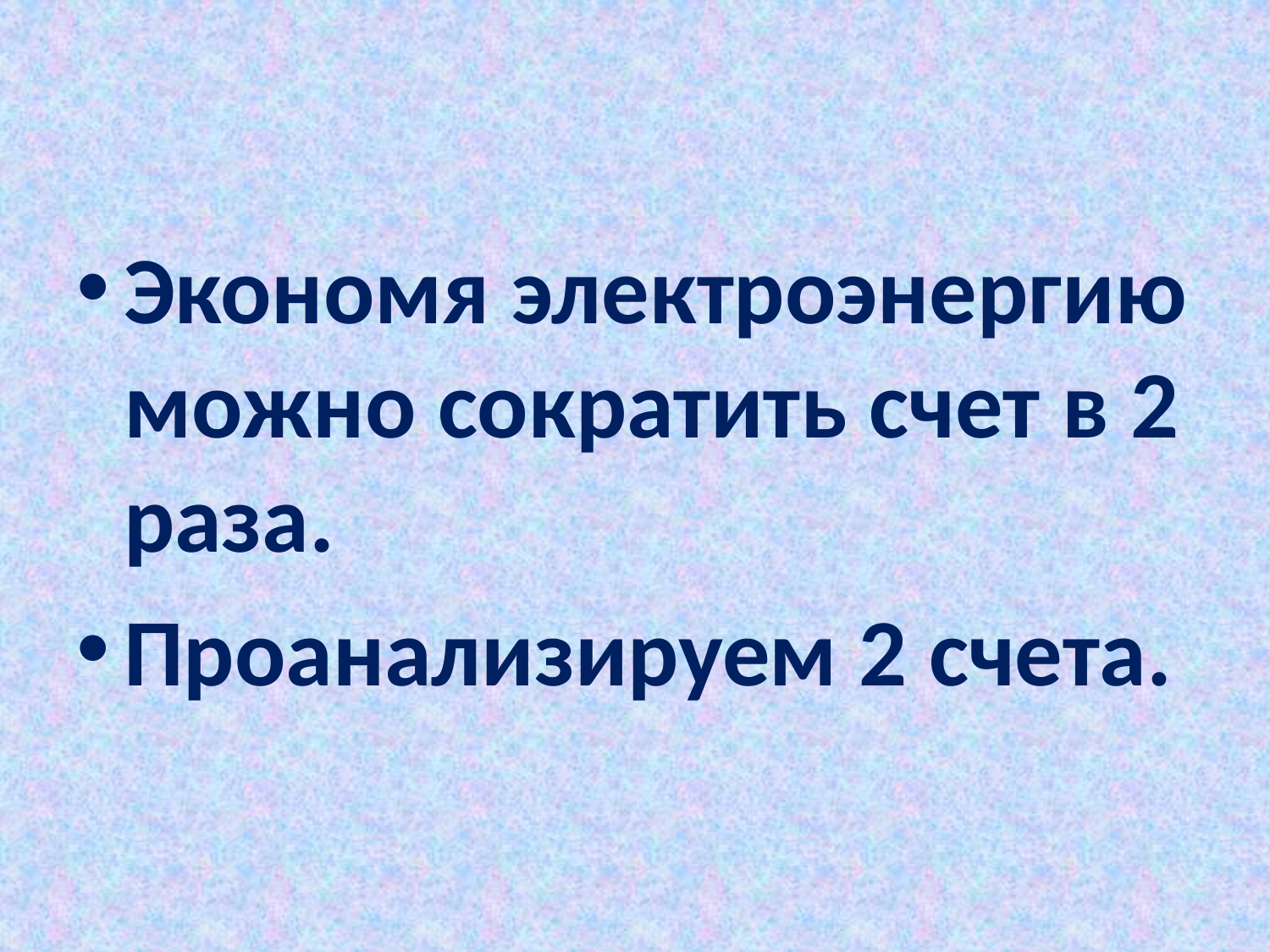

#
Экономя электроэнергию можно сократить счет в 2 раза.
Проанализируем 2 счета.